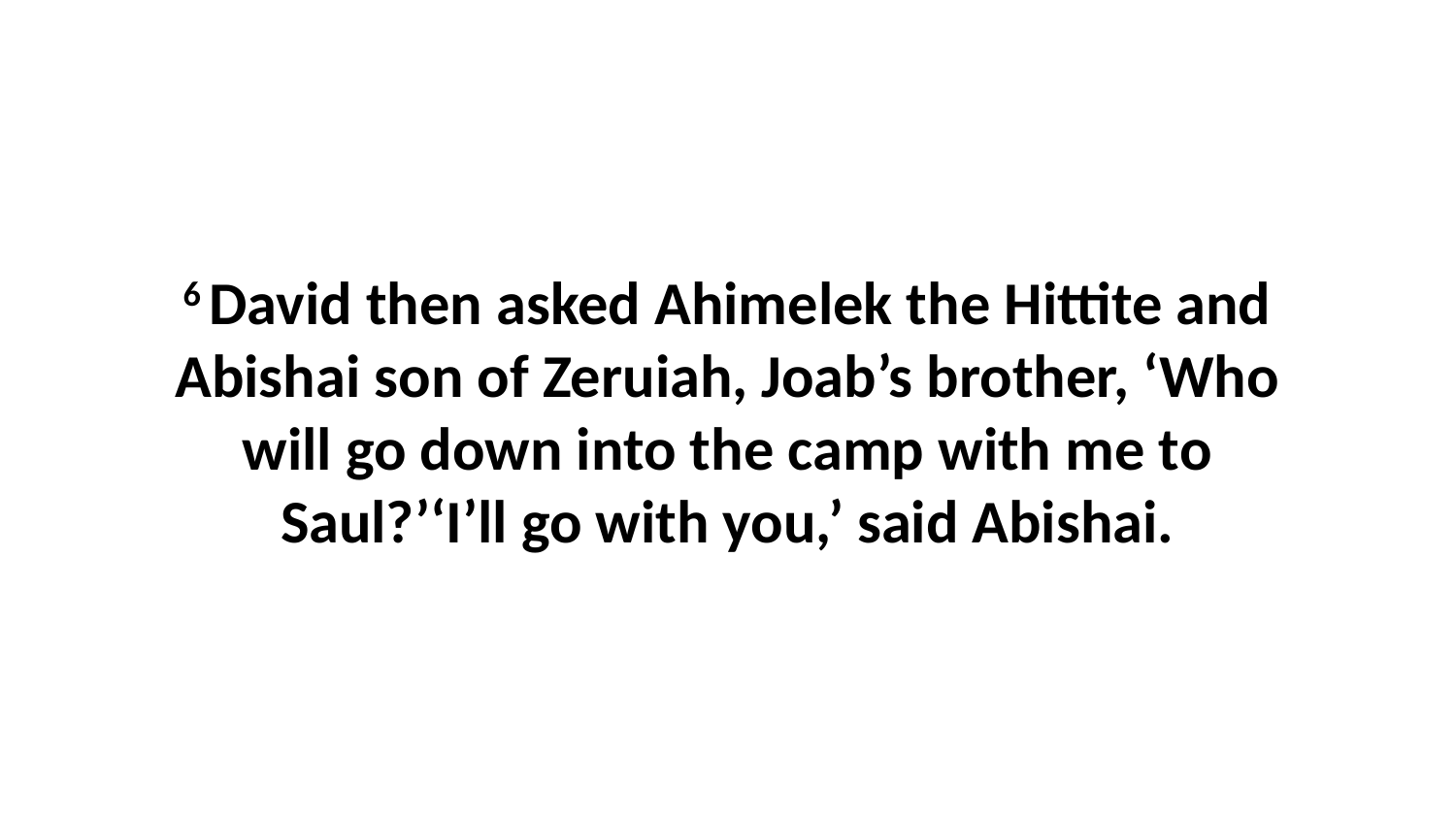

6 David then asked Ahimelek the Hittite and Abishai son of Zeruiah, Joab’s brother, ‘Who will go down into the camp with me to Saul?’‘I’ll go with you,’ said Abishai.